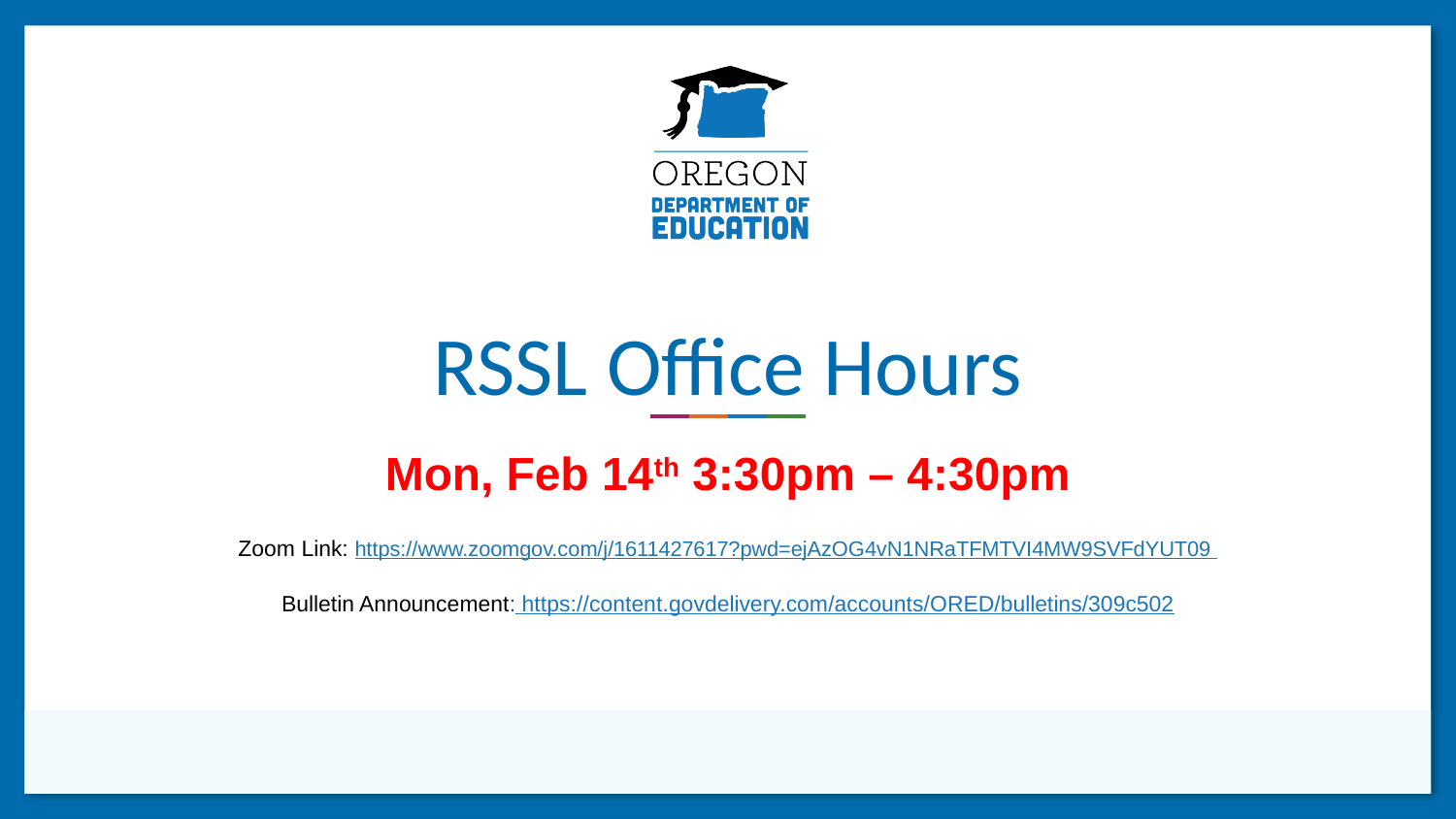

# RSSL Office Hours
Mon, Feb 14th 3:30pm – 4:30pm

Zoom Link: https://www.zoomgov.com/j/1611427617?pwd=ejAzOG4vN1NRaTFMTVI4MW9SVFdYUT09
Bulletin Announcement: https://content.govdelivery.com/accounts/ORED/bulletins/309c502